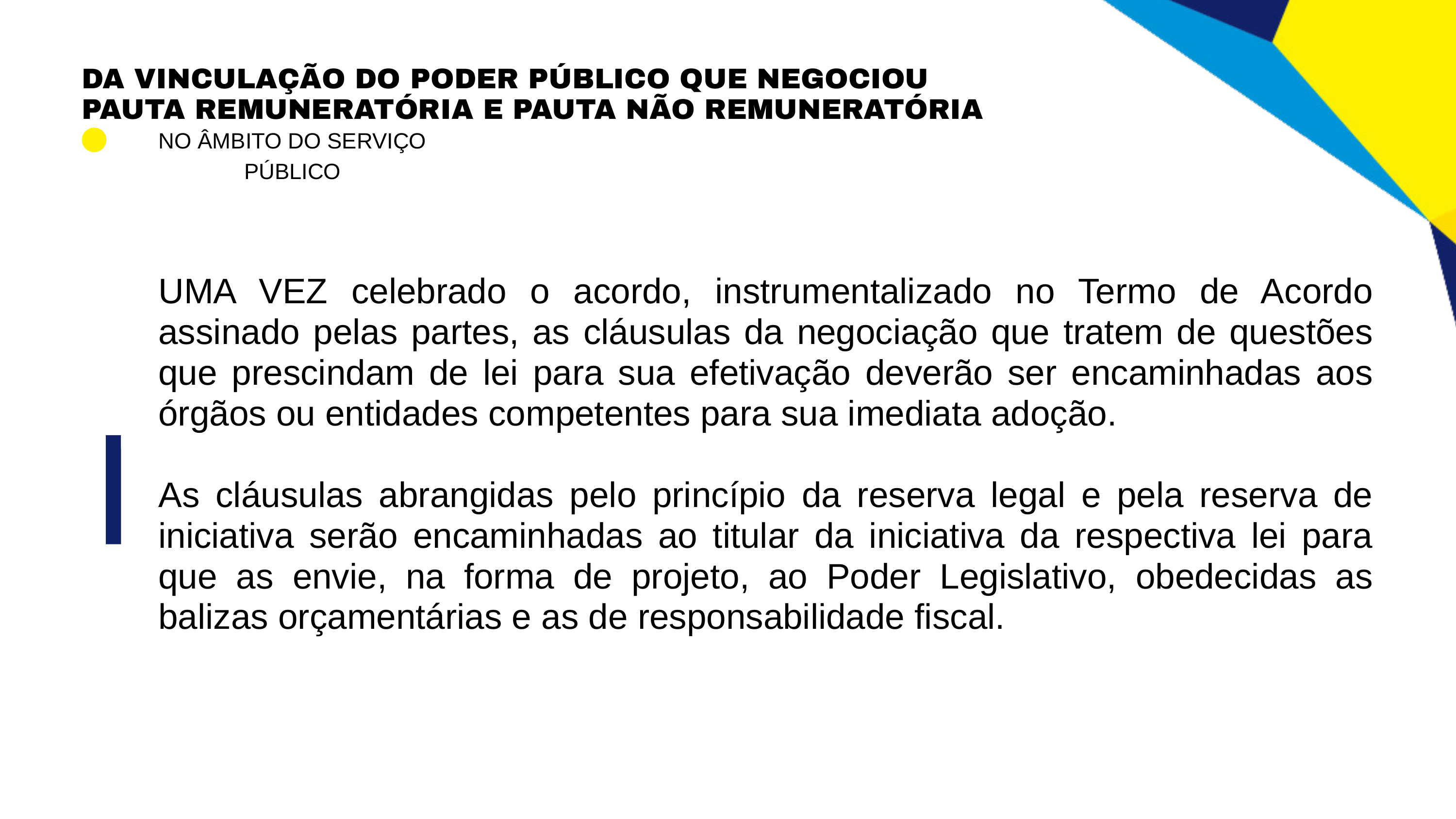

DA VINCULAÇÃO DO PODER PÚBLICO QUE NEGOCIOU
PAUTA REMUNERATÓRIA E PAUTA NÃO REMUNERATÓRIA

NO ÂMBITO DO SERVIÇO PÚBLICO

UMA VEZ celebrado o acordo, instrumentalizado no Termo de Acordo assinado pelas partes, as cláusulas da negociação que tratem de questões que prescindam de lei para sua efetivação deverão ser encaminhadas aos órgãos ou entidades competentes para sua imediata adoção.

As cláusulas abrangidas pelo princípio da reserva legal e pela reserva de iniciativa serão encaminhadas ao titular da iniciativa da respectiva lei para que as envie, na forma de projeto, ao Poder Legislativo, obedecidas as balizas orçamentárias e as de responsabilidade fiscal.